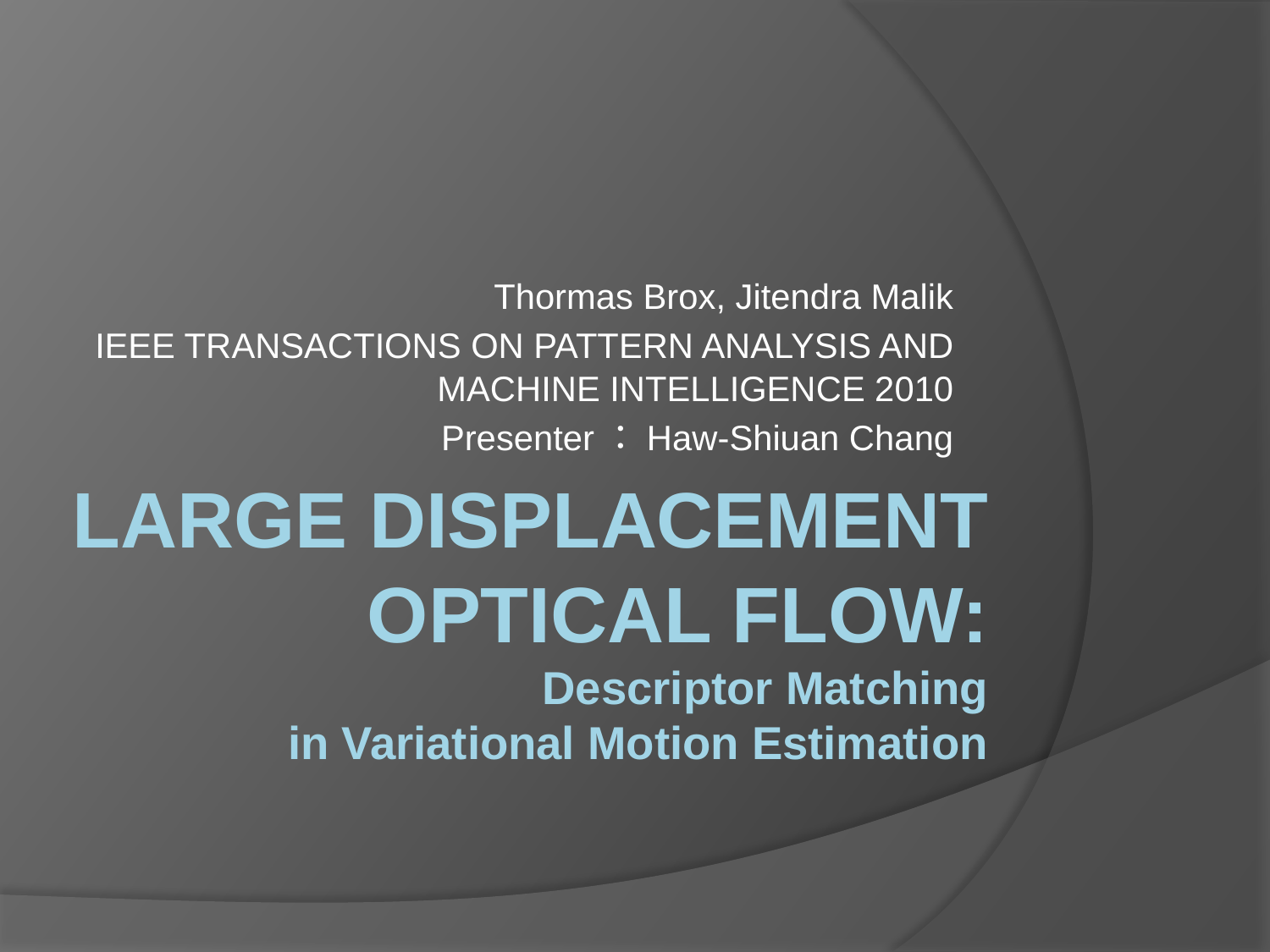

Thormas Brox, Jitendra Malik
IEEE TRANSACTIONS ON PATTERN ANALYSIS AND MACHINE INTELLIGENCE 2010
Presenter：Haw-Shiuan Chang
# Large Displacement Optical Flow: Descriptor Matching in Variational Motion Estimation